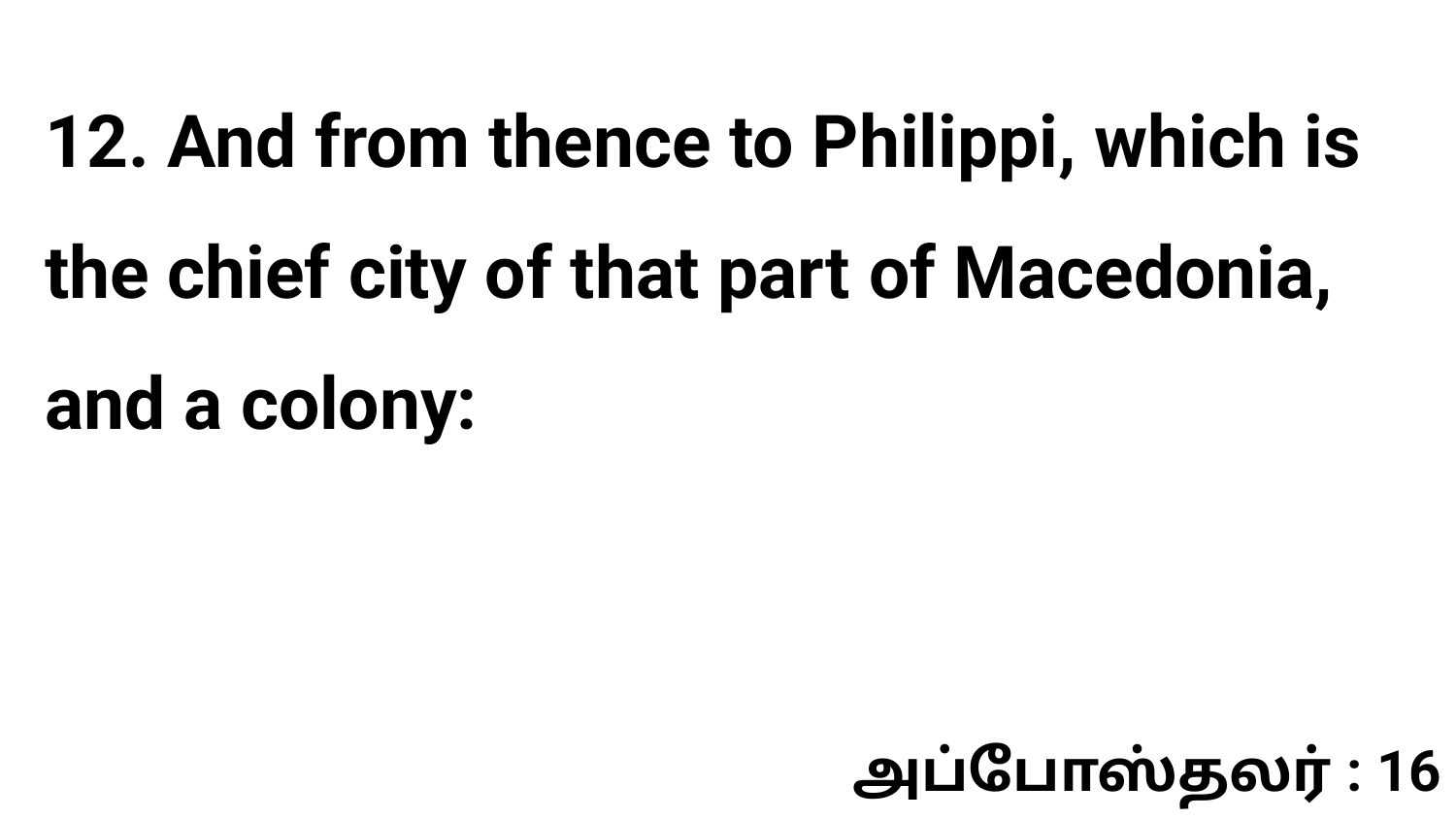

12. And from thence to Philippi, which is the chief city of that part of Macedonia, and a colony:
அப்போஸ்தலர் : 16